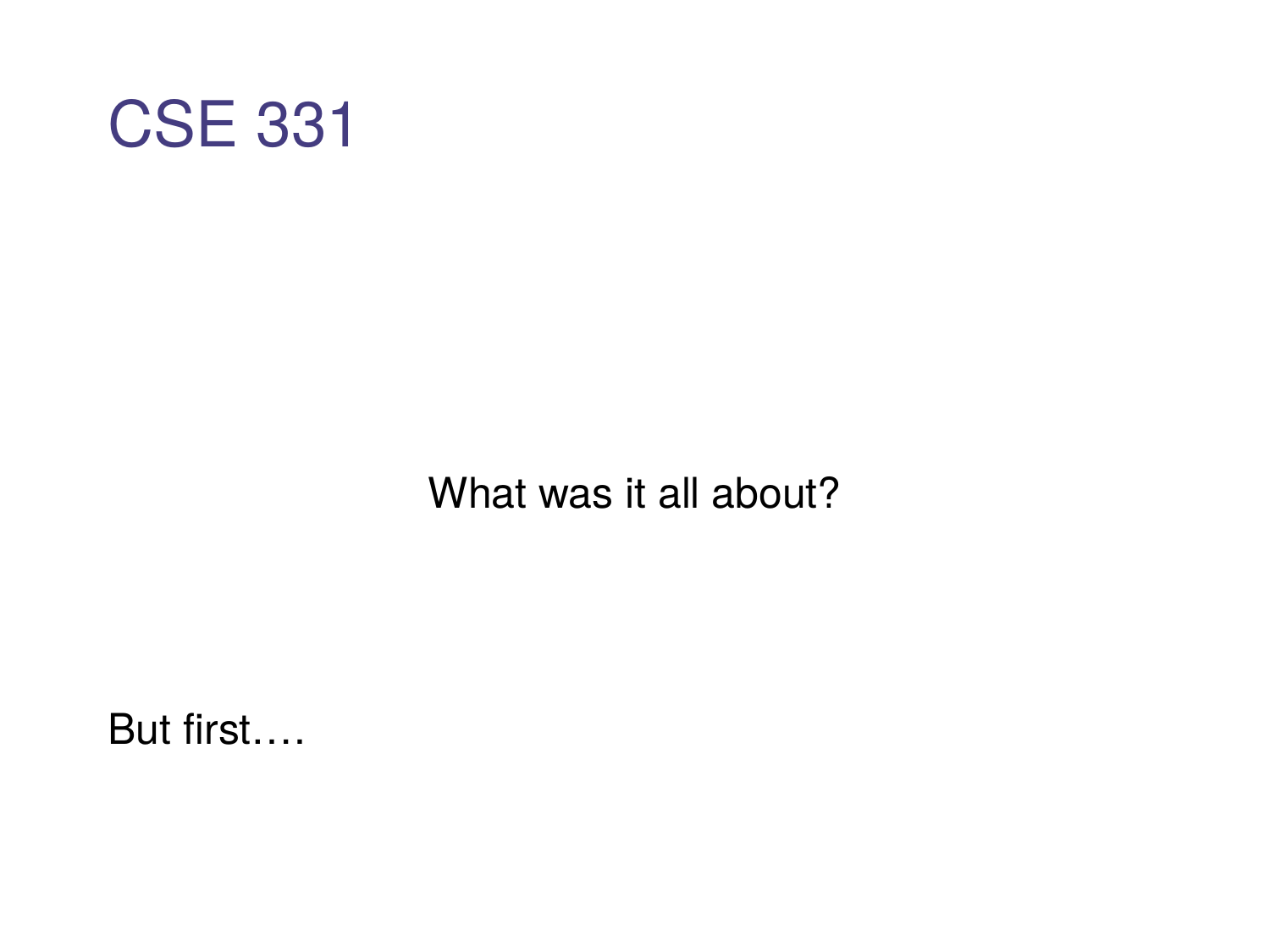

# CSE 331

What was it all about?

But first….